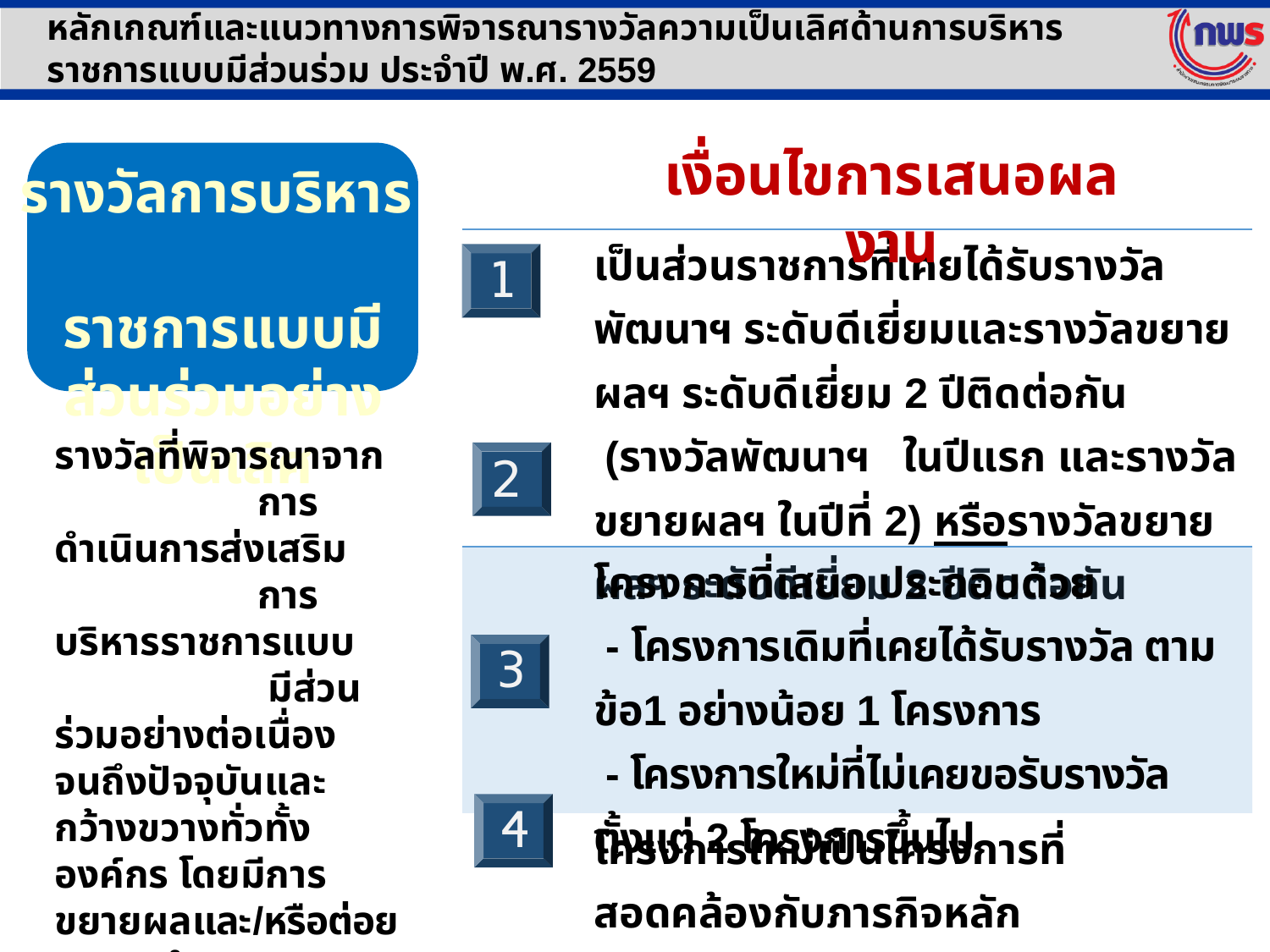

หลักเกณฑ์และแนวทางการพิจารณารางวัลความเป็นเลิศด้านการบริหารราชการแบบมีส่วนร่วม ประจำปี พ.ศ. 2559
เงื่อนไขการเสนอผลงาน

รางวัลการบริหาร                  ราชการแบบมีส่วนร่วมอย่างเป็นเลิศ
|  | เป็นส่วนราชการที่เคยได้รับรางวัลพัฒนาฯ ระดับดีเยี่ยมและรางวัลขยายผลฯ ระดับดีเยี่ยม 2 ปีติดต่อกัน (รางวัลพัฒนาฯ ในปีแรก และรางวัลขยายผลฯ ในปีที่ 2) หรือรางวัลขยายผลฯ ระดับดีเยี่ยม 2 ปีติดต่อกัน |
| --- | --- |
|  | โครงการที่เสนอ ประกอบด้วย - โครงการเดิมที่เคยได้รับรางวัล ตามข้อ1 อย่างน้อย 1 โครงการ - โครงการใหม่ที่ไม่เคยขอรับรางวัล ตั้งแต่ 2 โครงการขึ้นไป |
|  | โครงการใหม่เป็นโครงการที่สอดคล้องกับภารกิจหลัก ของส่วนราชการ หรือเป็นนโยบายเร่งด่วนสำคัญของรัฐบาล |
|  | เป็นการส่งเสริมบทบาทภาคประชาชนในการเข้ามามีส่วนร่วมในระดับความร่วมมือ |
1

รางวัลที่พิจารณาจาก                      การดำเนินการส่งเสริม                          การบริหารราชการแบบ                          มีส่วนร่วมอย่างต่อเนื่องจนถึงปัจจุบันและกว้างขวางทั่วทั้งองค์กร โดยมีการขยายผลและ/หรือต่อยอดการดำเนินการโครงการที่เคยได้รับรางวัล                      ในพื้นที่อื่น และมีการพัฒนา  การดำเนินงานในโครงการใหม่ๆ

2

3

4